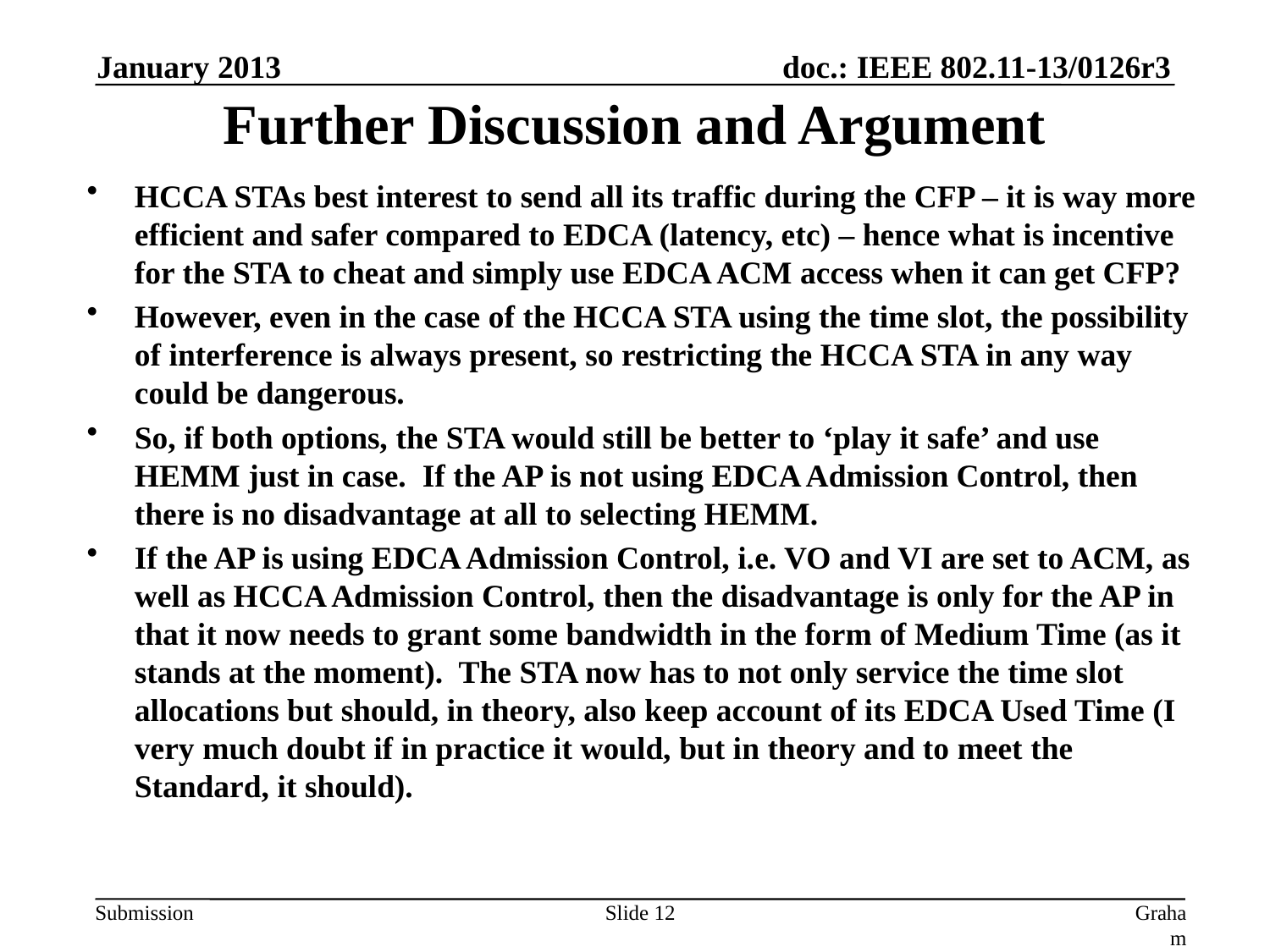

January 2013
# Further Discussion and Argument
HCCA STAs best interest to send all its traffic during the CFP – it is way more efficient and safer compared to EDCA (latency, etc) – hence what is incentive for the STA to cheat and simply use EDCA ACM access when it can get CFP?
However, even in the case of the HCCA STA using the time slot, the possibility of interference is always present, so restricting the HCCA STA in any way could be dangerous.
So, if both options, the STA would still be better to ‘play it safe’ and use HEMM just in case.  If the AP is not using EDCA Admission Control, then there is no disadvantage at all to selecting HEMM.
If the AP is using EDCA Admission Control, i.e. VO and VI are set to ACM, as well as HCCA Admission Control, then the disadvantage is only for the AP in that it now needs to grant some bandwidth in the form of Medium Time (as it stands at the moment).  The STA now has to not only service the time slot allocations but should, in theory, also keep account of its EDCA Used Time (I very much doubt if in practice it would, but in theory and to meet the Standard, it should).
Slide 12
Graham Smith, DSP Group